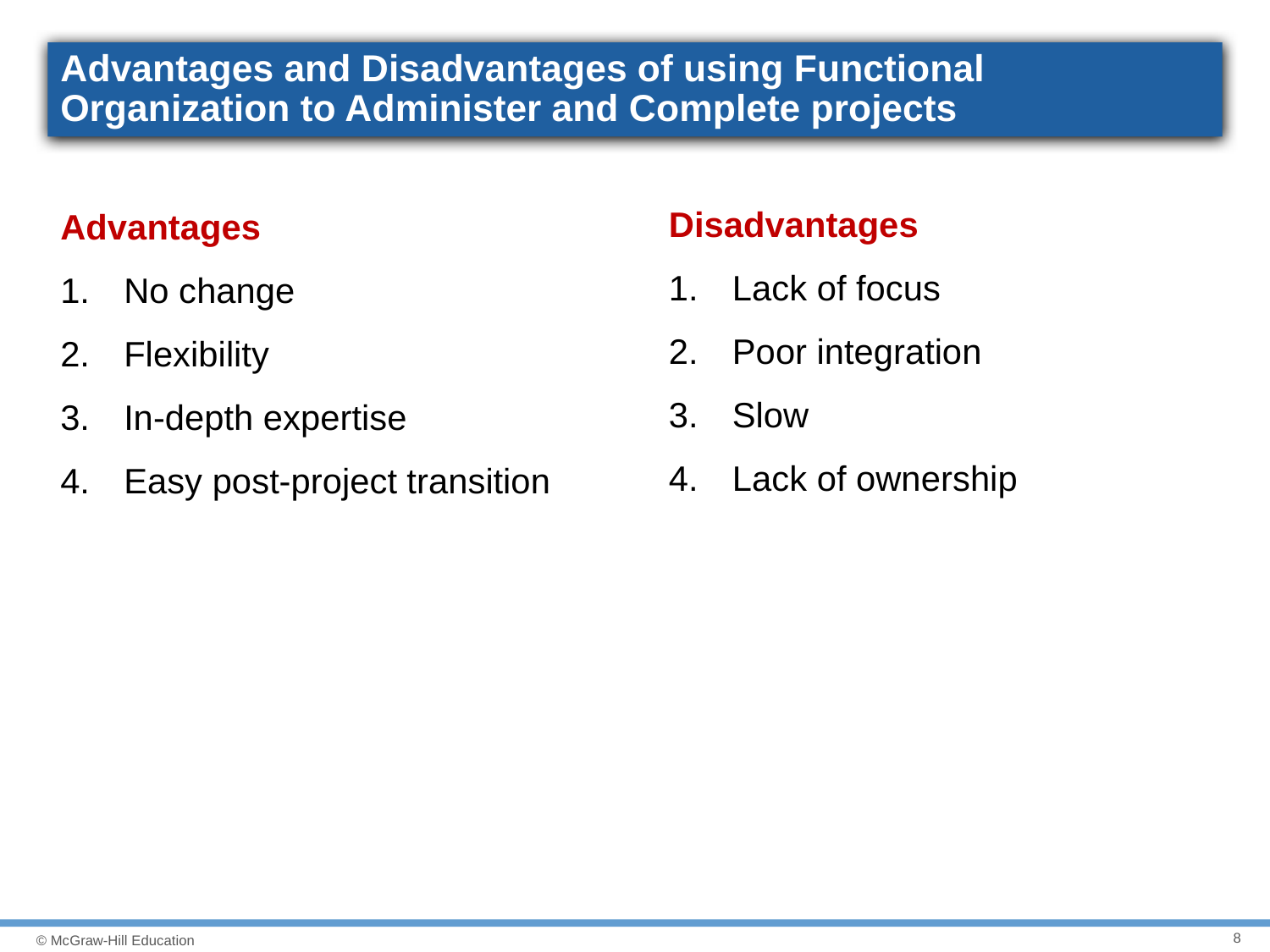

# Advantages and Disadvantages of using Functional Organization to Administer and Complete projects
Disadvantages
Lack of focus
Poor integration
Slow
Lack of ownership
Advantages
No change
Flexibility
In-depth expertise
Easy post-project transition
8